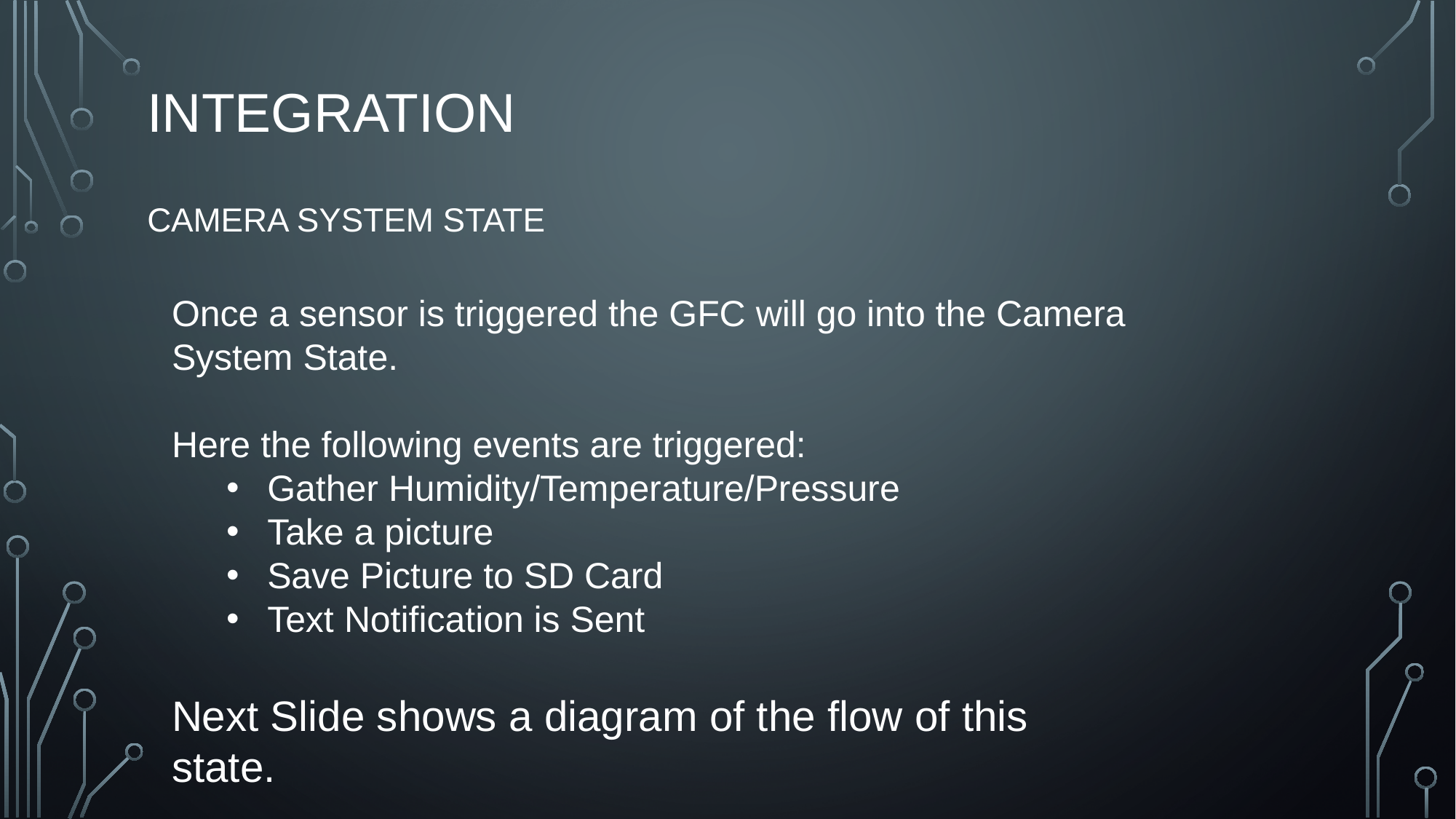

# Integration Camera System State
Once a sensor is triggered the GFC will go into the Camera System State.

Here the following events are triggered:
Gather Humidity/Temperature/Pressure
Take a picture
Save Picture to SD Card
Text Notification is Sent
Next Slide shows a diagram of the flow of this state.